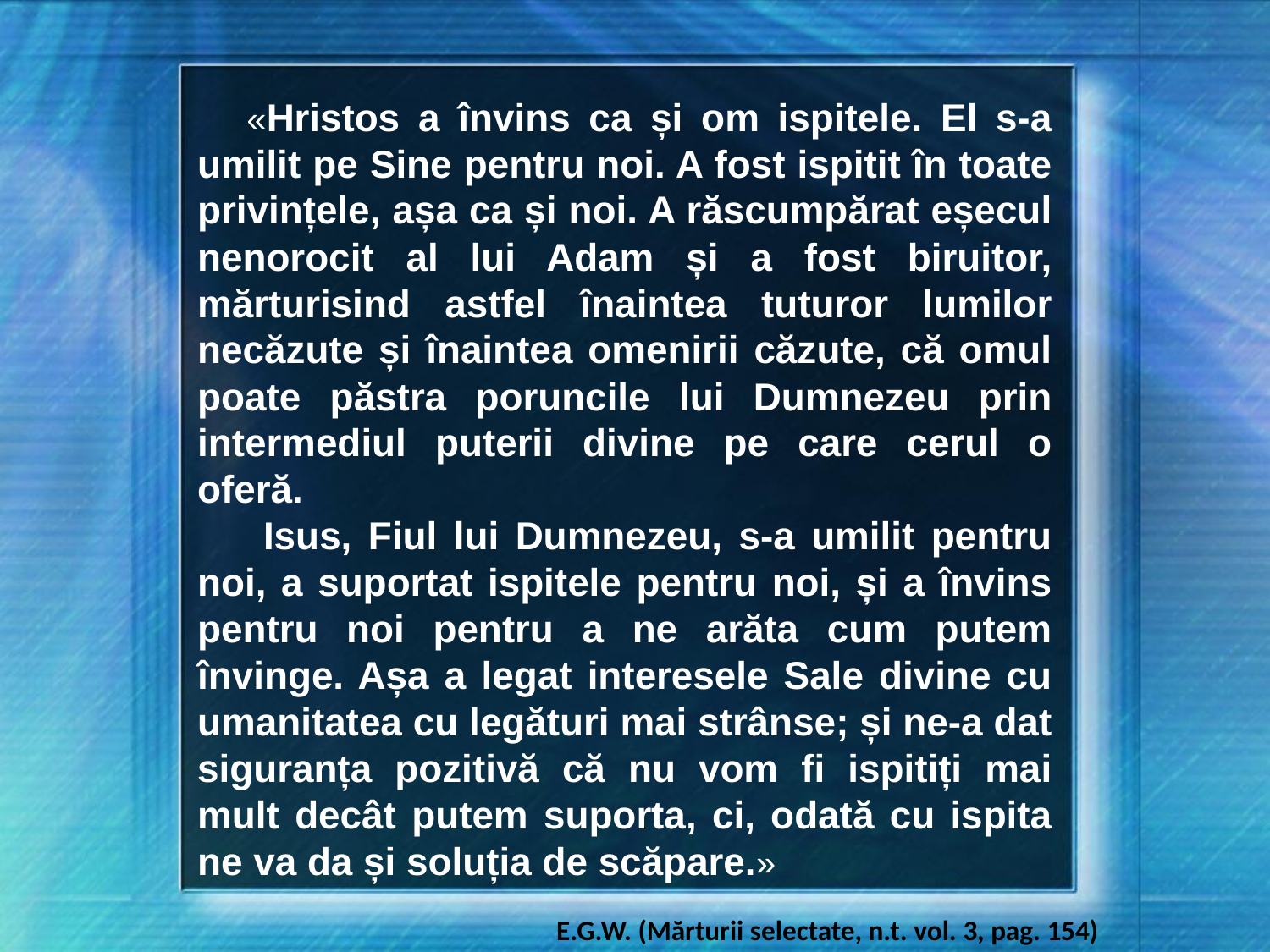

«Hristos a învins ca și om ispitele. El s-a umilit pe Sine pentru noi. A fost ispitit în toate privințele, așa ca și noi. A răscumpărat eșecul nenorocit al lui Adam și a fost biruitor, mărturisind astfel înaintea tuturor lumilor necăzute și înaintea omenirii căzute, că omul poate păstra poruncile lui Dumnezeu prin intermediul puterii divine pe care cerul o oferă.
 Isus, Fiul lui Dumnezeu, s-a umilit pentru noi, a suportat ispitele pentru noi, și a învins pentru noi pentru a ne arăta cum putem învinge. Așa a legat interesele Sale divine cu umanitatea cu legături mai strânse; și ne-a dat siguranța pozitivă că nu vom fi ispitiți mai mult decât putem suporta, ci, odată cu ispita ne va da și soluția de scăpare.»
E.G.W. (Mărturii selectate, n.t. vol. 3, pag. 154)